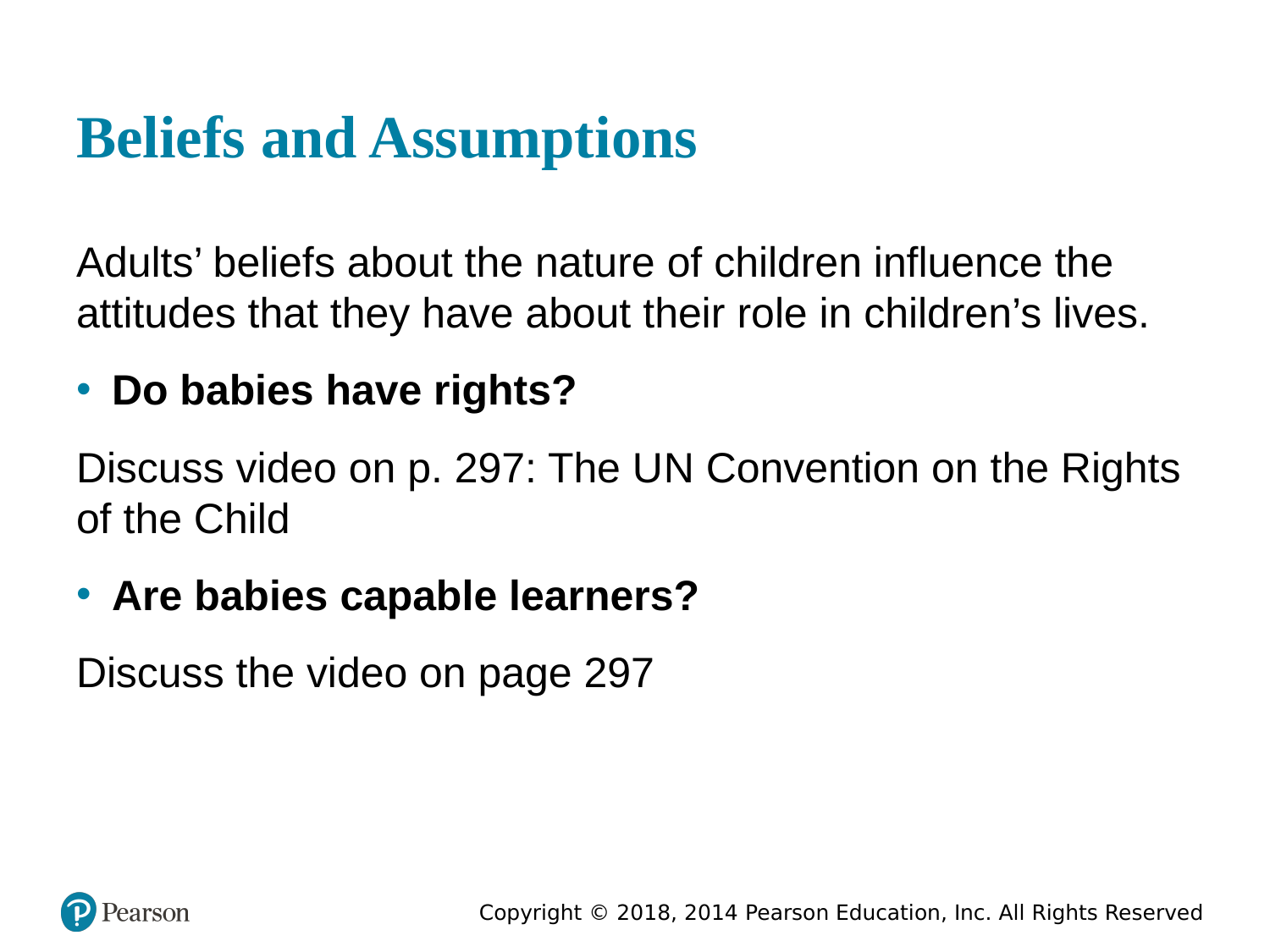

# Beliefs and Assumptions
Adults’ beliefs about the nature of children influence the attitudes that they have about their role in children’s lives.
Do babies have rights?
Discuss video on p. 297: The U N Convention on the Rights of the Child
Are babies capable learners?
Discuss the video on page 297